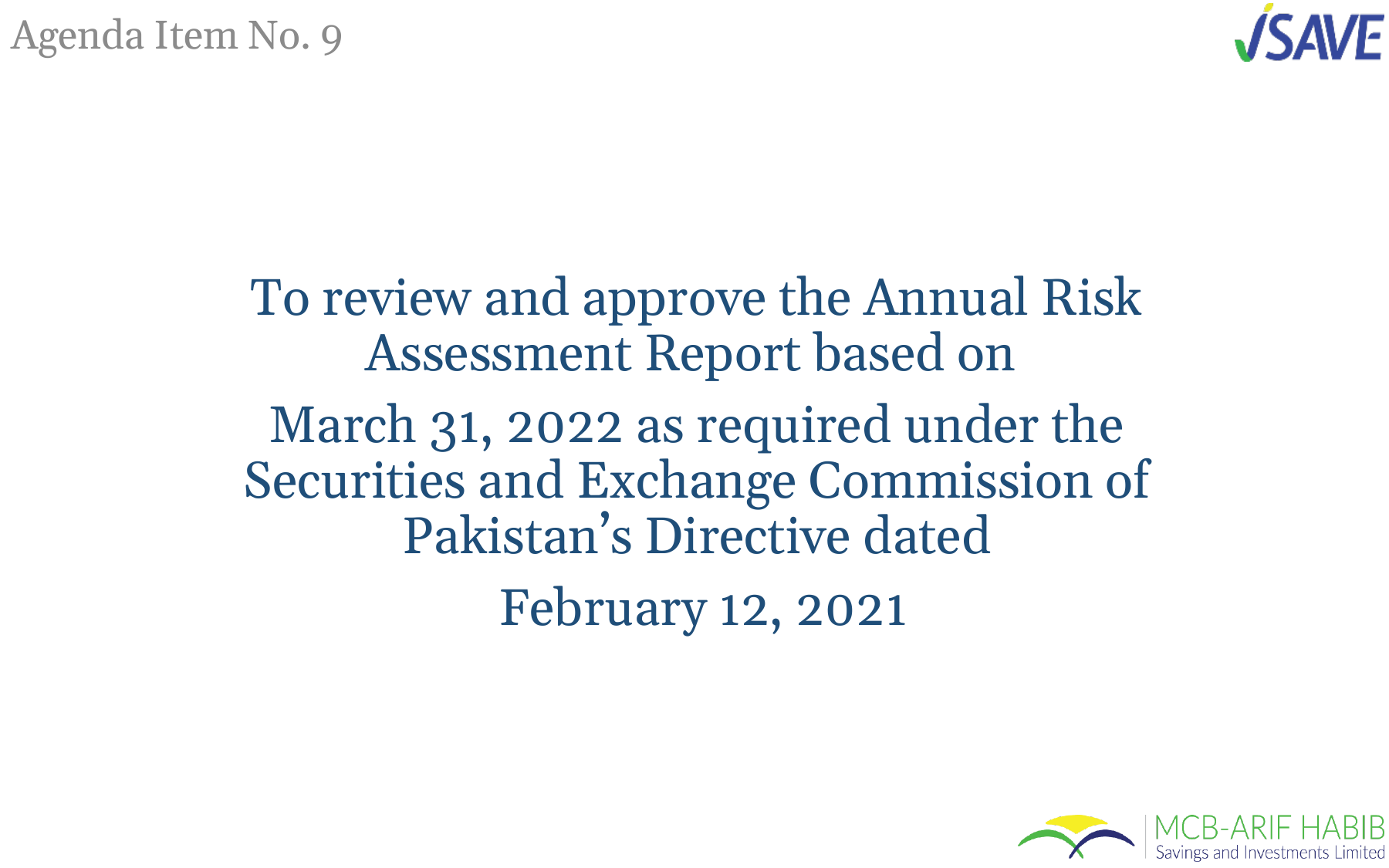

# Agenda Item No. 9

To review and approve the Annual Risk Assessment Report based on
March 31, 2022 as required under the Securities and Exchange Commission of Pakistan’s Directive dated
 February 12, 2021